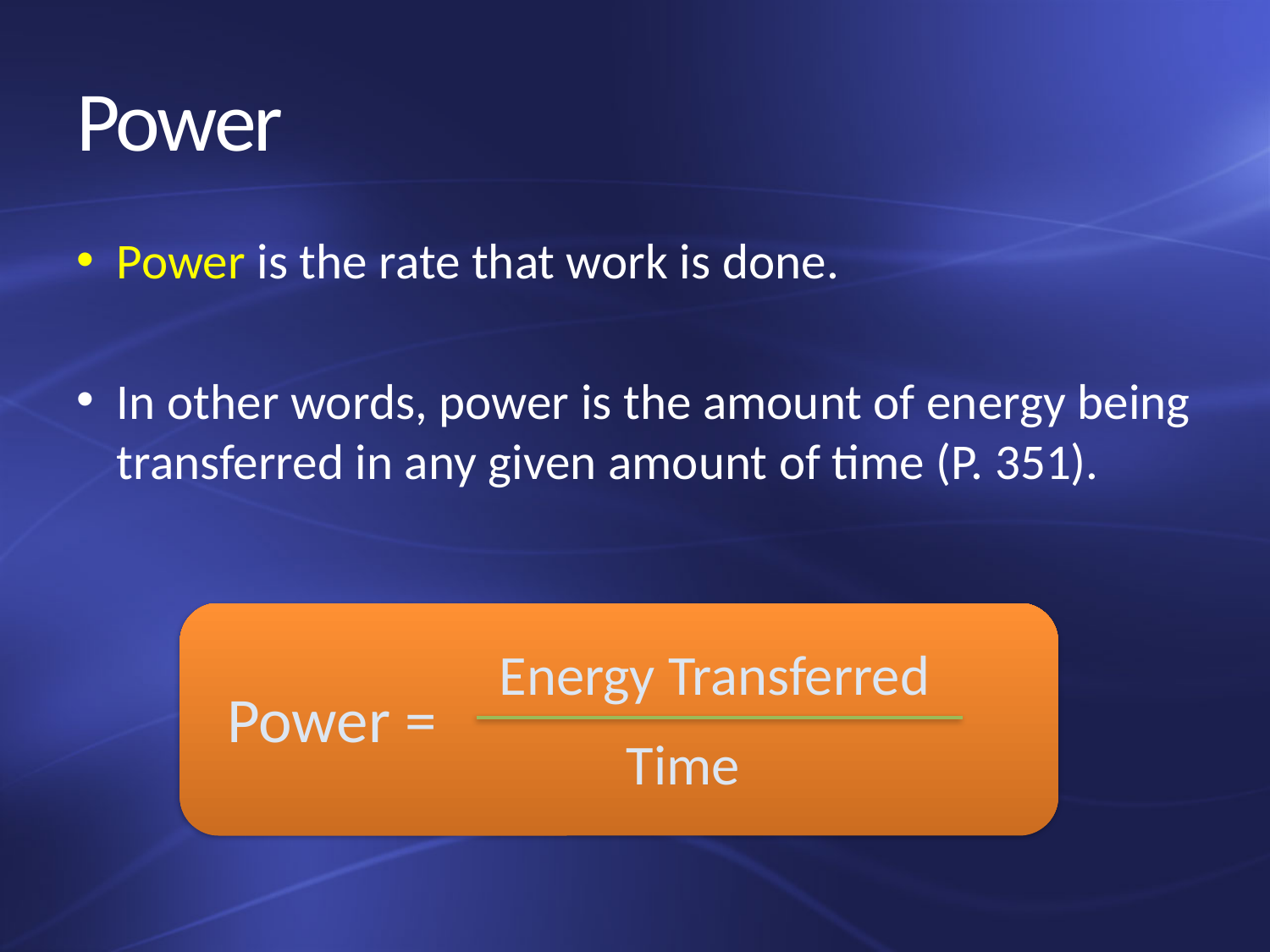

# Power
Power is the rate that work is done.

In other words, power is the amount of energy being transferred in any given amount of time (P. 351).

Energy Transferred
Power =
Time